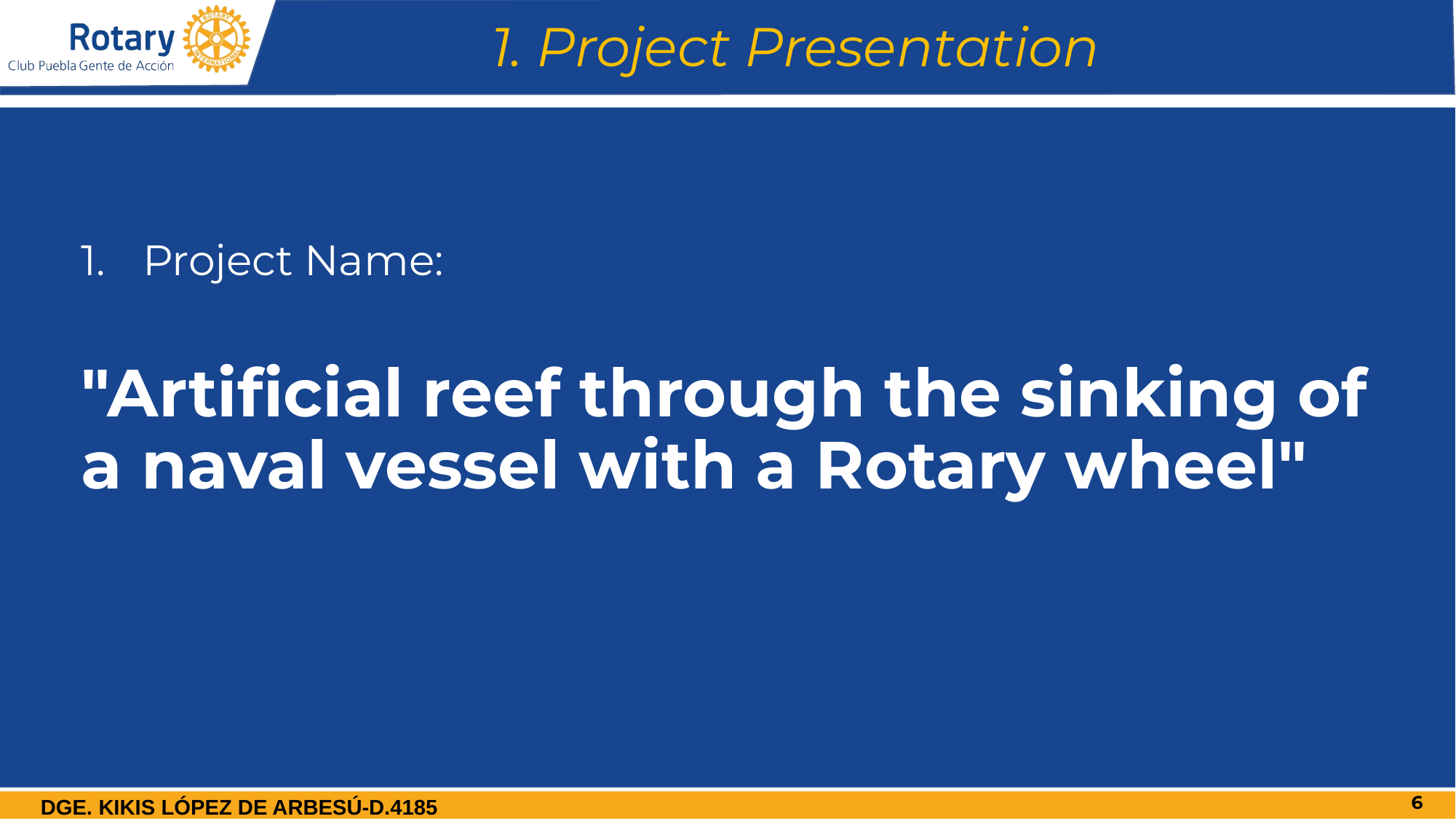

1. Project Presentation

Project Name:

"Artificial reef through the sinking of a naval vessel with a Rotary wheel"

DGE. KIKIS LÓPEZ DE ARBESÚ-D.4185